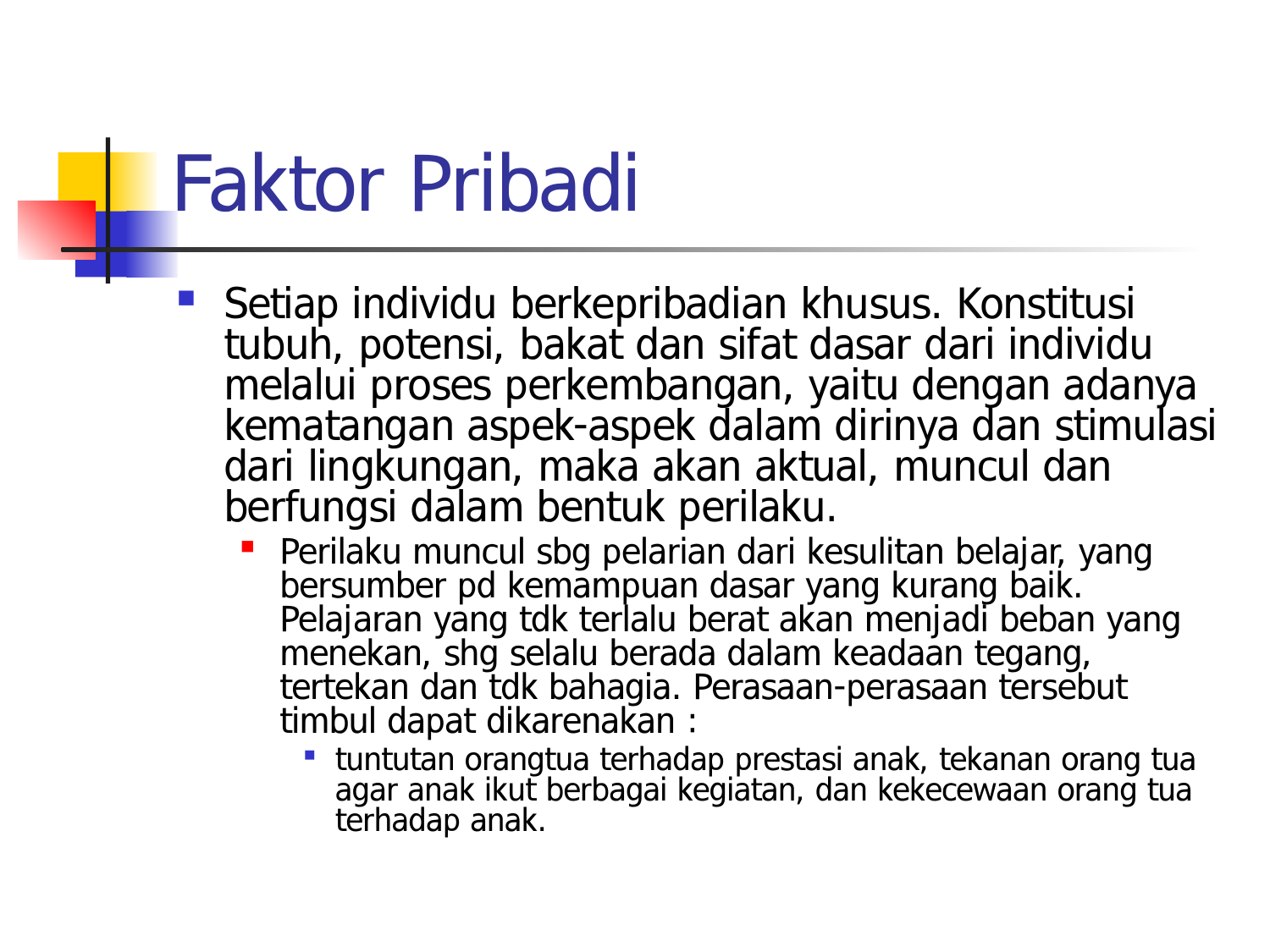

# Faktor Pribadi
Setiap individu berkepribadian khusus. Konstitusi tubuh, potensi, bakat dan sifat dasar dari individu melalui proses perkembangan, yaitu dengan adanya kematangan aspek-aspek dalam dirinya dan stimulasi dari lingkungan, maka akan aktual, muncul dan berfungsi dalam bentuk perilaku.
Perilaku muncul sbg pelarian dari kesulitan belajar, yang bersumber pd kemampuan dasar yang kurang baik. Pelajaran yang tdk terlalu berat akan menjadi beban yang menekan, shg selalu berada dalam keadaan tegang, tertekan dan tdk bahagia. Perasaan-perasaan tersebut timbul dapat dikarenakan :
tuntutan orangtua terhadap prestasi anak, tekanan orang tua agar anak ikut berbagai kegiatan, dan kekecewaan orang tua terhadap anak.